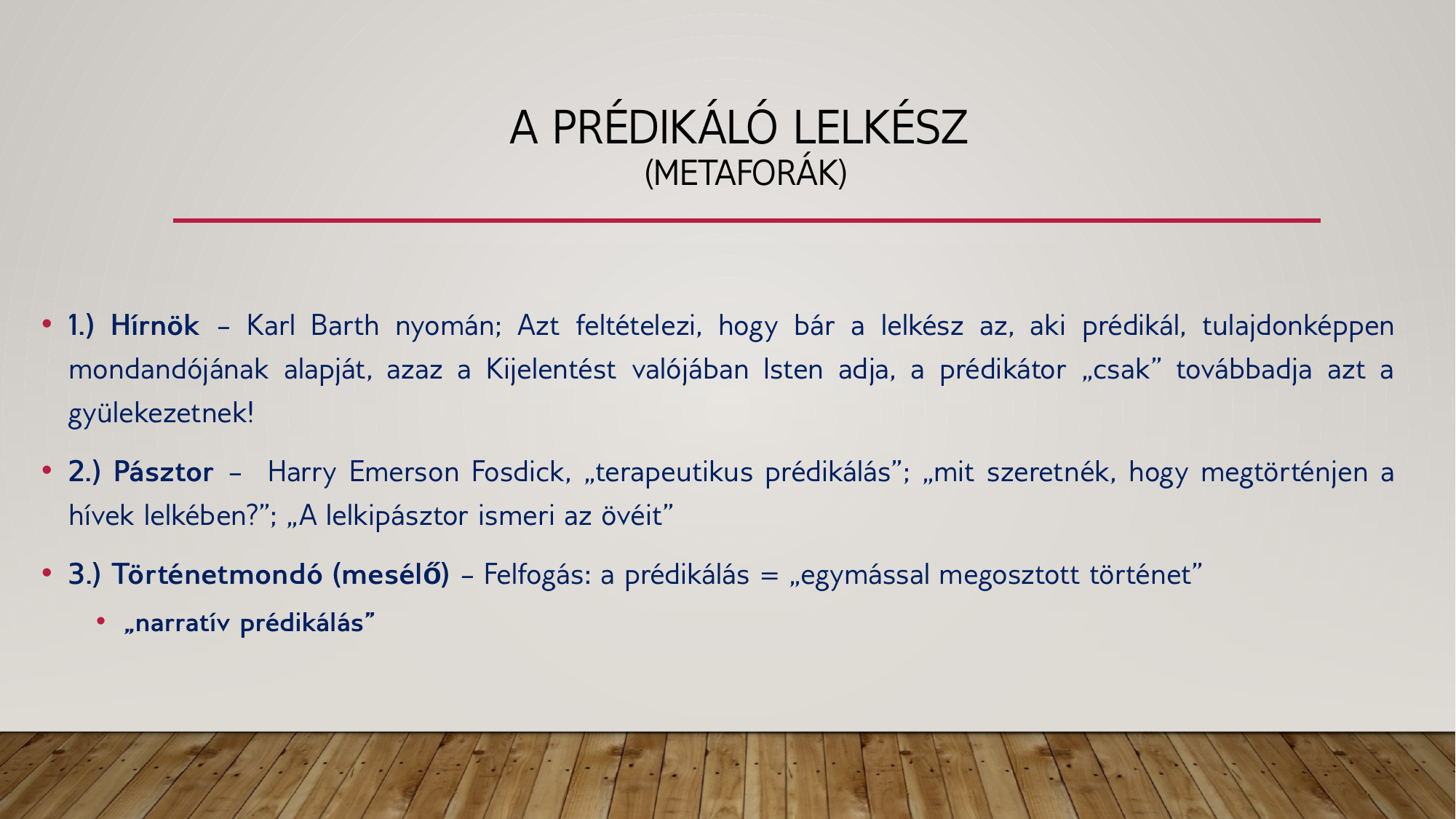

# A PRÉDIKÁLÓ LELKÉSZ (metaforák)

1.) Hírnök – Karl Barth nyomán; Azt feltételezi, hogy bár a lelkész az, aki prédikál, tulajdonképpen mondandójának alapját, azaz a Kijelentést valójában Isten adja, a prédikátor „csak” továbbadja azt a gyülekezetnek!
2.) Pásztor –  Harry Emerson Fosdick, „terapeutikus prédikálás”; „mit szeretnék, hogy megtörténjen a hívek lelkében?”; „A lelkipásztor ismeri az övéit”
3.) Történetmondó (mesélő) – Felfogás: a prédikálás = „egymással megosztott történet”
„narratív prédikálás”